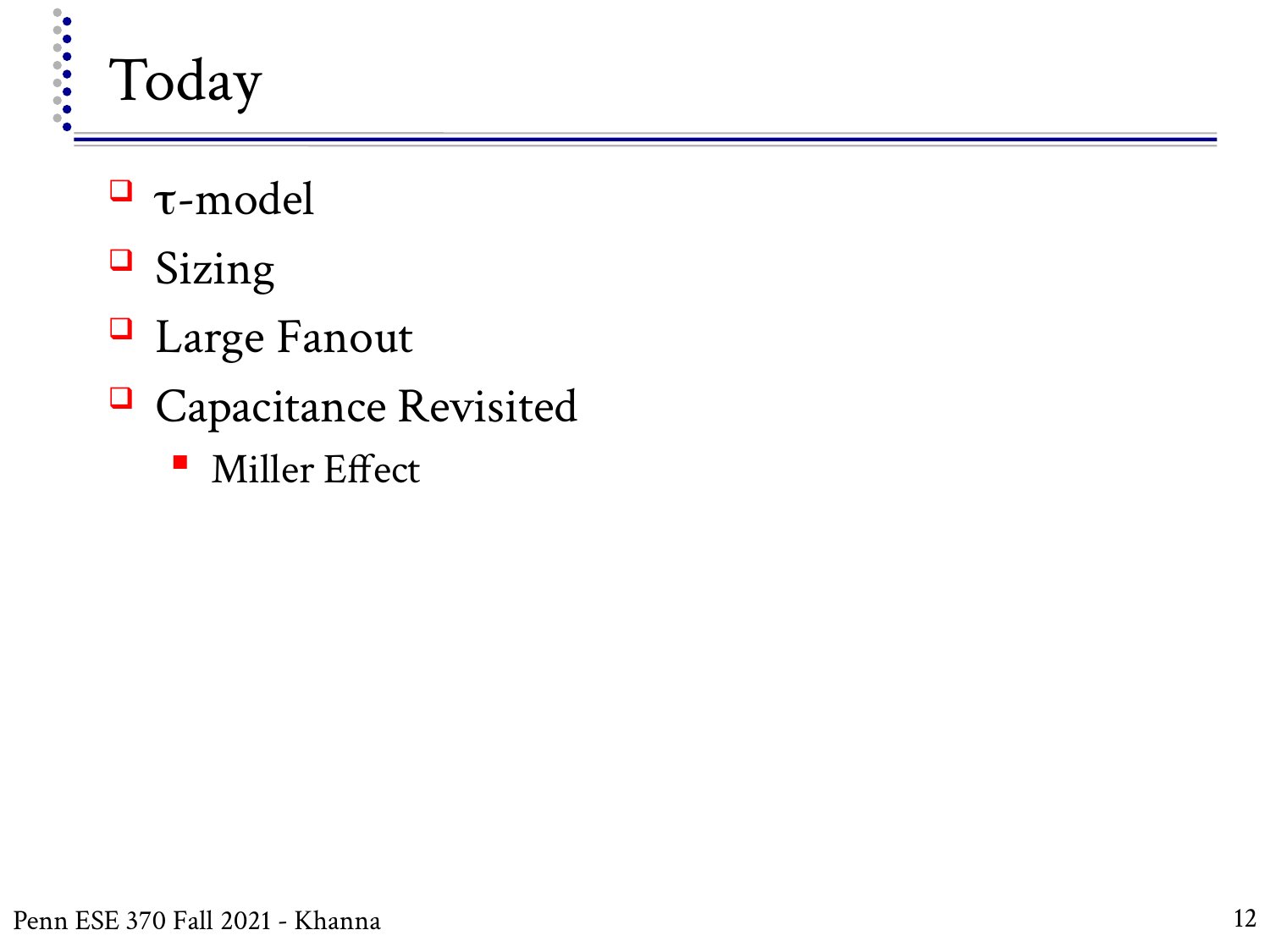

# Today
τ-model
Sizing
Large Fanout
Capacitance Revisited
Miller Effect

Penn ESE 370 Fall 2021 - Khanna
12